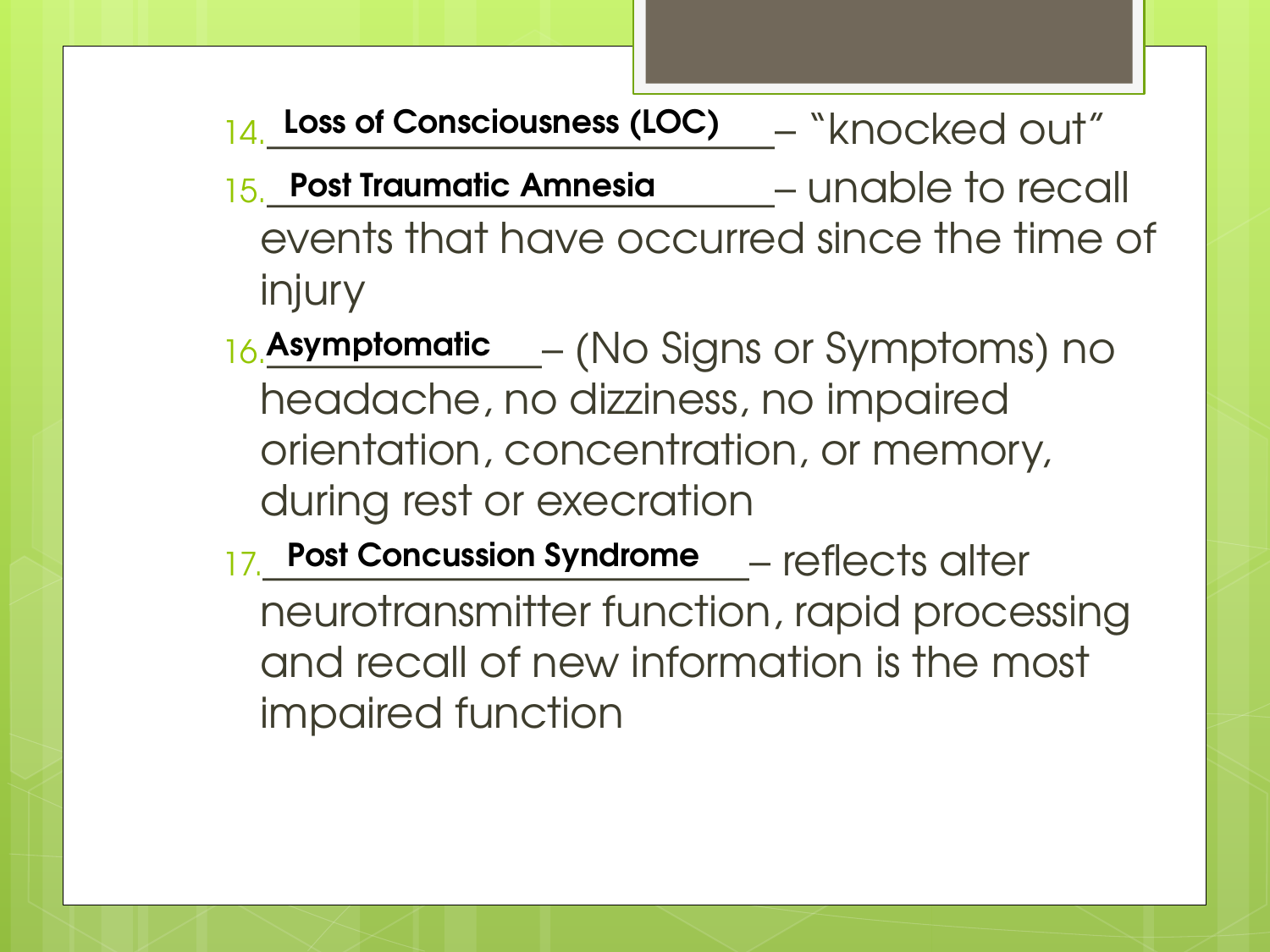

________________________– “knocked out”
________________________– unable to recall events that have occurred since the time of injury
_____________– (No Signs or Symptoms) no headache, no dizziness, no impaired orientation, concentration, or memory, during rest or execration
_______________________– reflects alter neurotransmitter function, rapid processing and recall of new information is the most impaired function

Loss of Consciousness (LOC)
Post Traumatic Amnesia
Asymptomatic
Post Concussion Syndrome